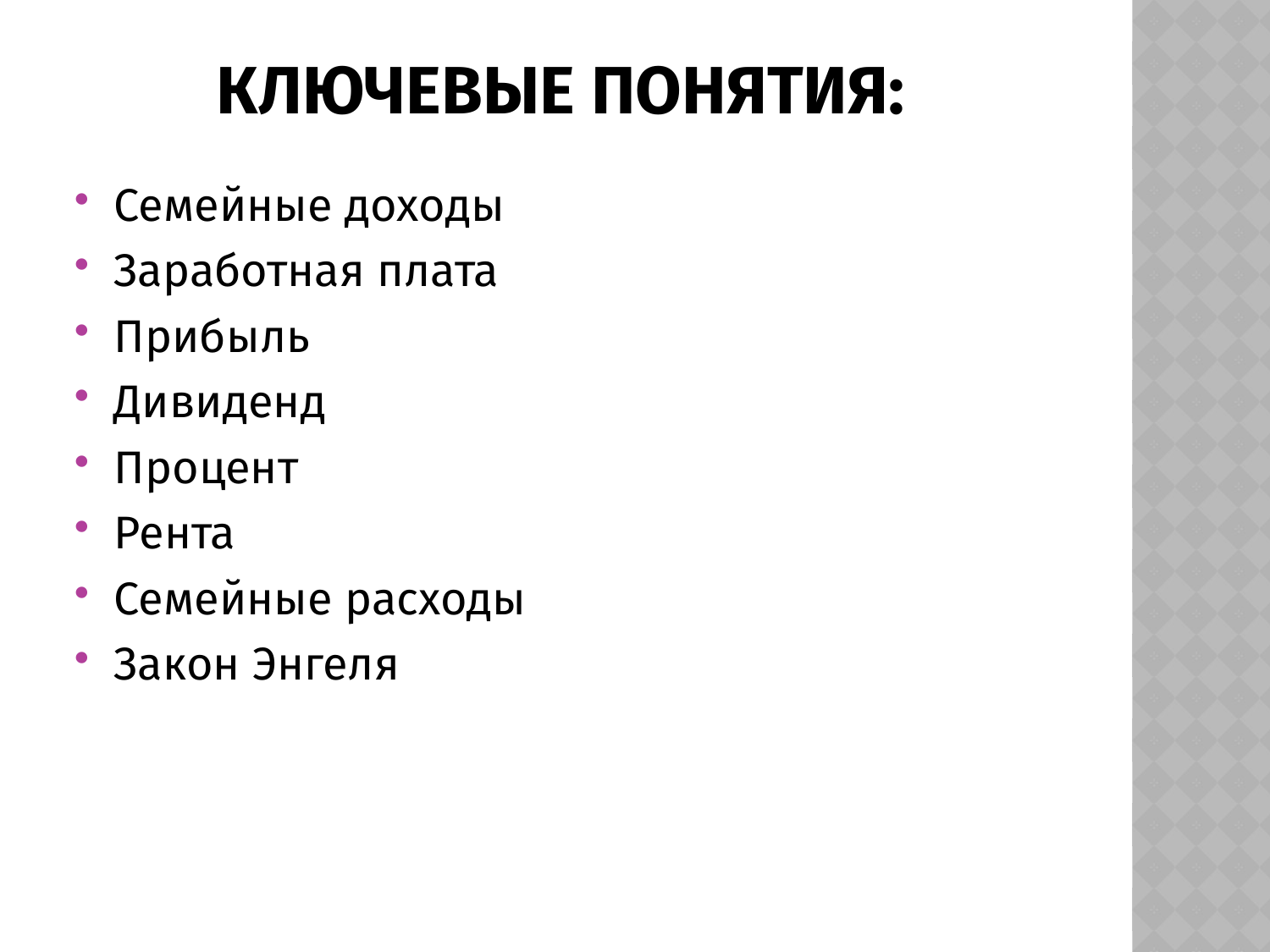

# Ключевые понятия:
Семейные доходы
Заработная плата
Прибыль
Дивиденд
Процент
Рента
Семейные расходы
Закон Энгеля